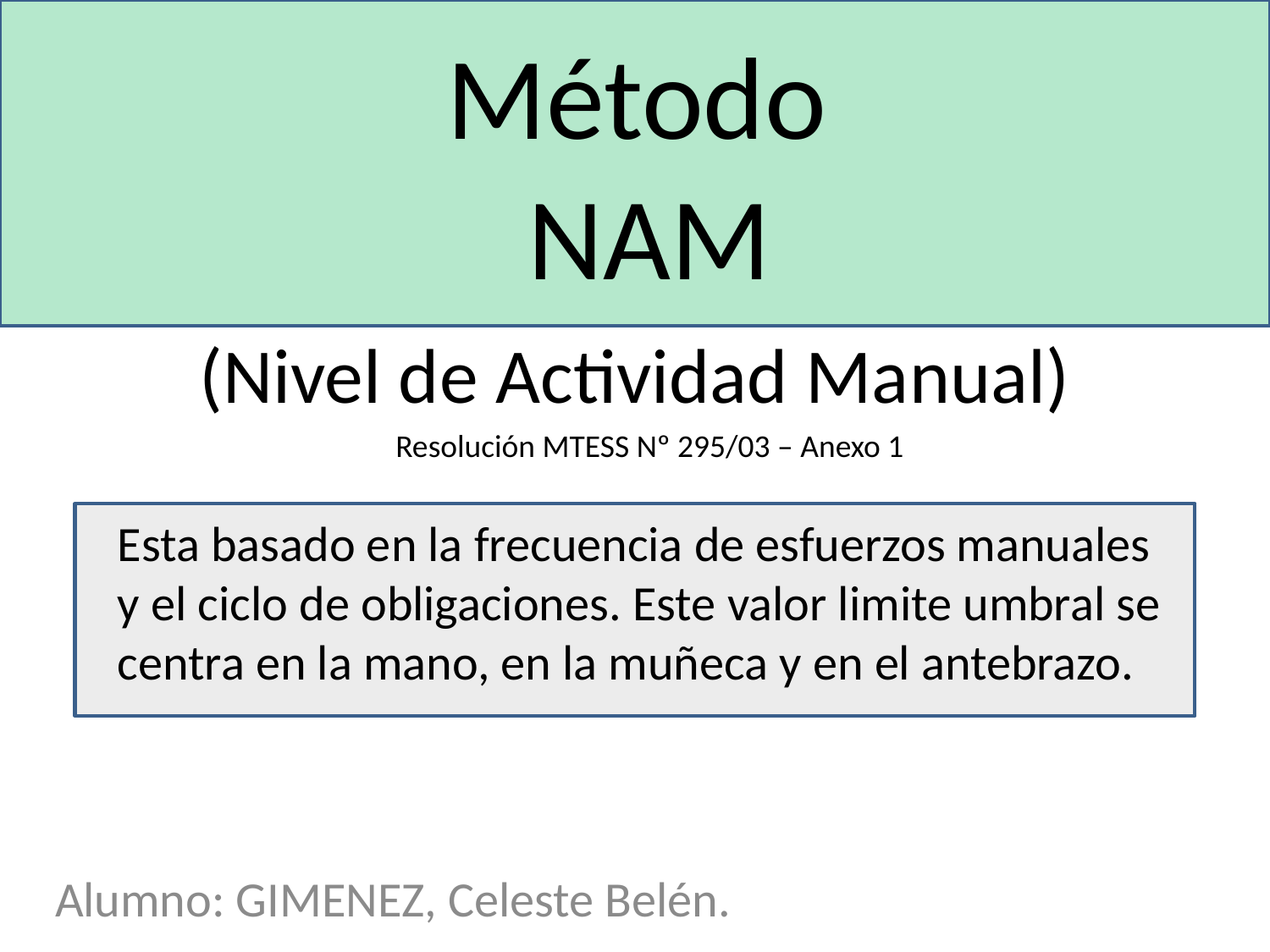

# Método NAM
(Nivel de Actividad Manual)
Resolución MTESS Nº 295/03 – Anexo 1

Esta basado en la frecuencia de esfuerzos manuales y el ciclo de obligaciones. Este valor limite umbral se centra en la mano, en la muñeca y en el antebrazo.
Alumno: GIMENEZ, Celeste Belén.